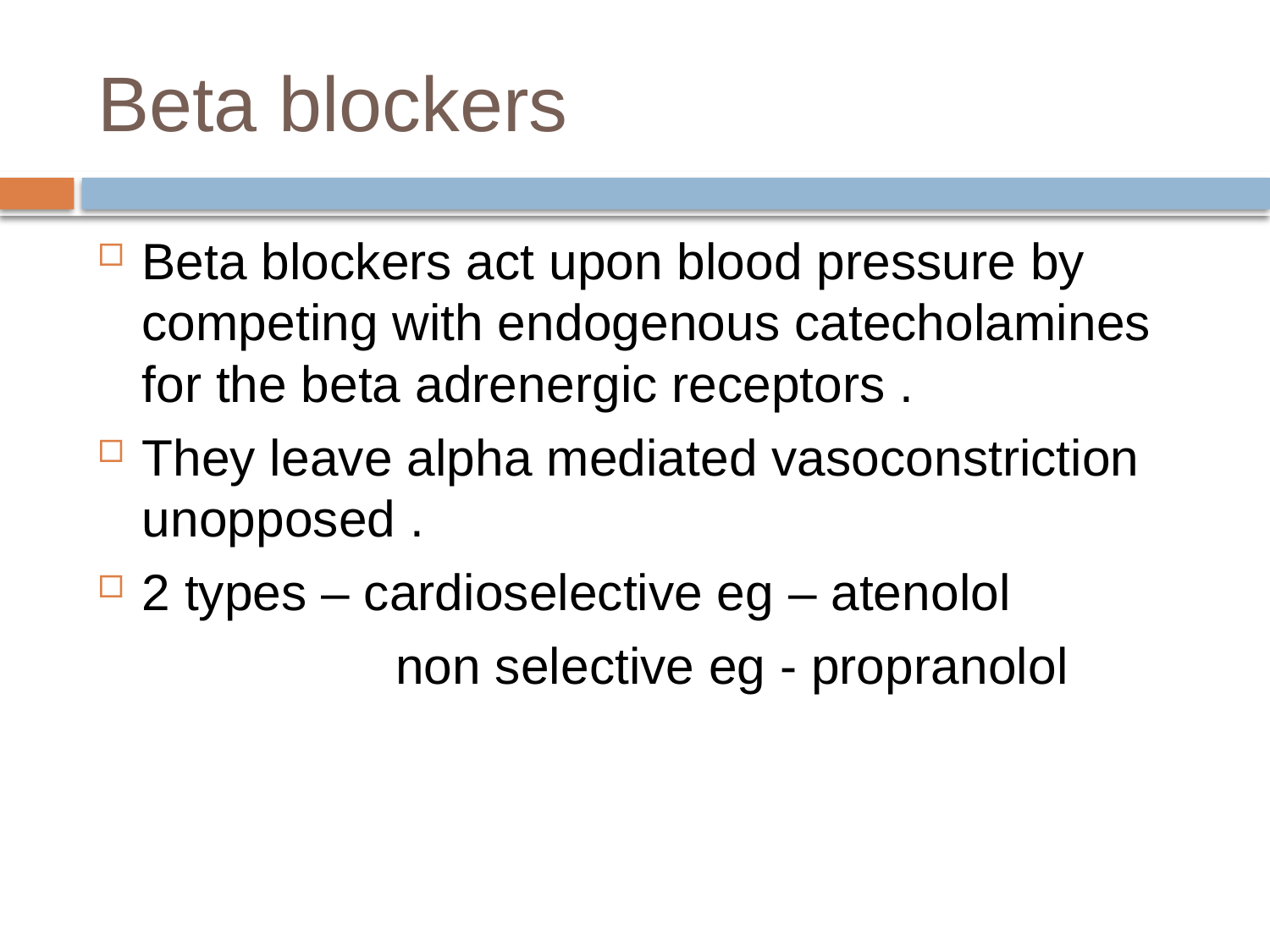

# Beta blockers
Beta blockers act upon blood pressure by competing with endogenous catecholamines for the beta adrenergic receptors .
They leave alpha mediated vasoconstriction unopposed .
2 types – cardioselective eg – atenolol
                     non selective eg - propranolol